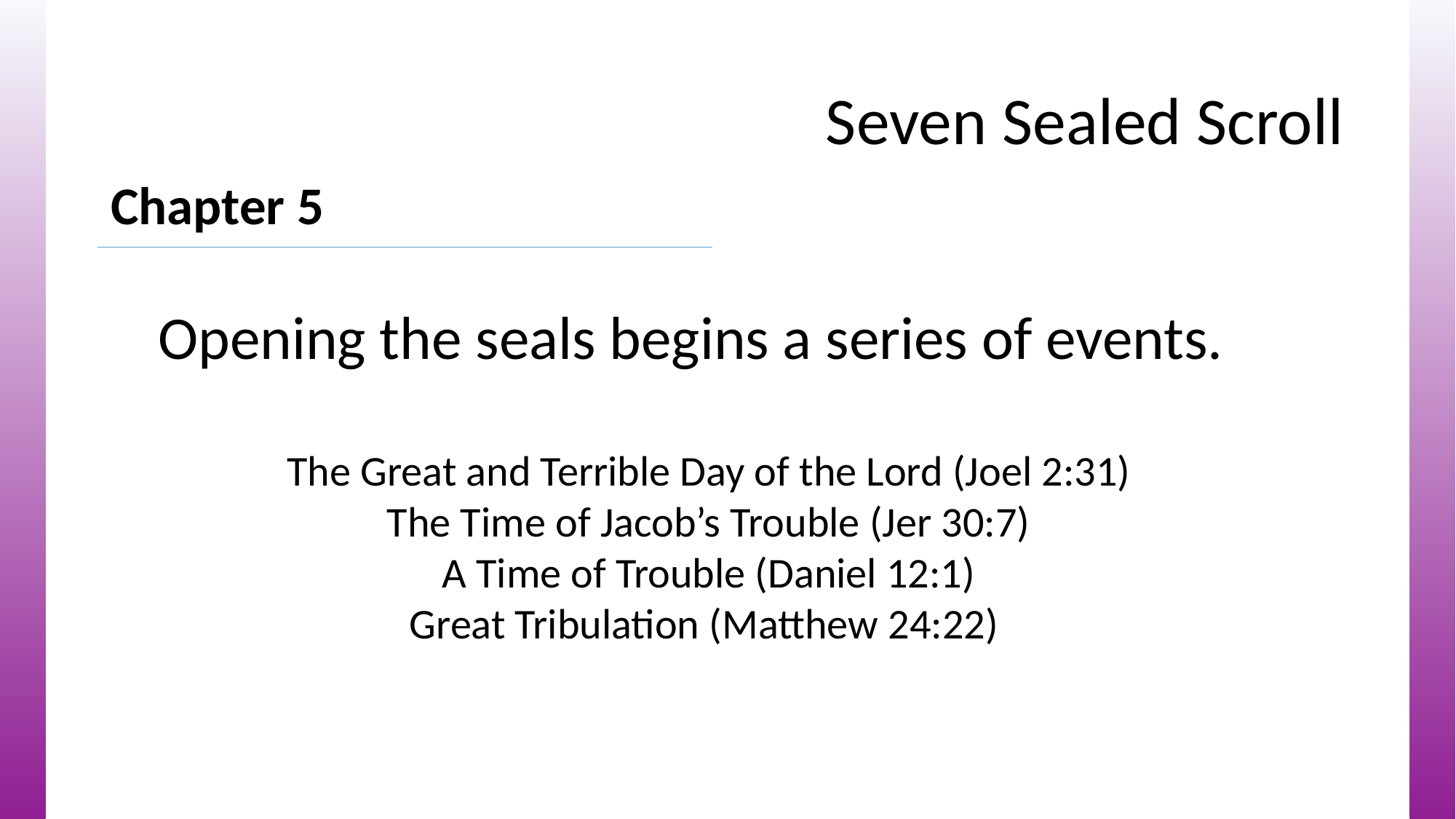

# Seven Sealed Scroll
Chapter 5

Opening the seals begins a series of events.
The Great and Terrible Day of the Lord (Joel 2:31)
The Time of Jacob’s Trouble (Jer 30:7)
A Time of Trouble (Daniel 12:1)
Great Tribulation (Matthew 24:22)